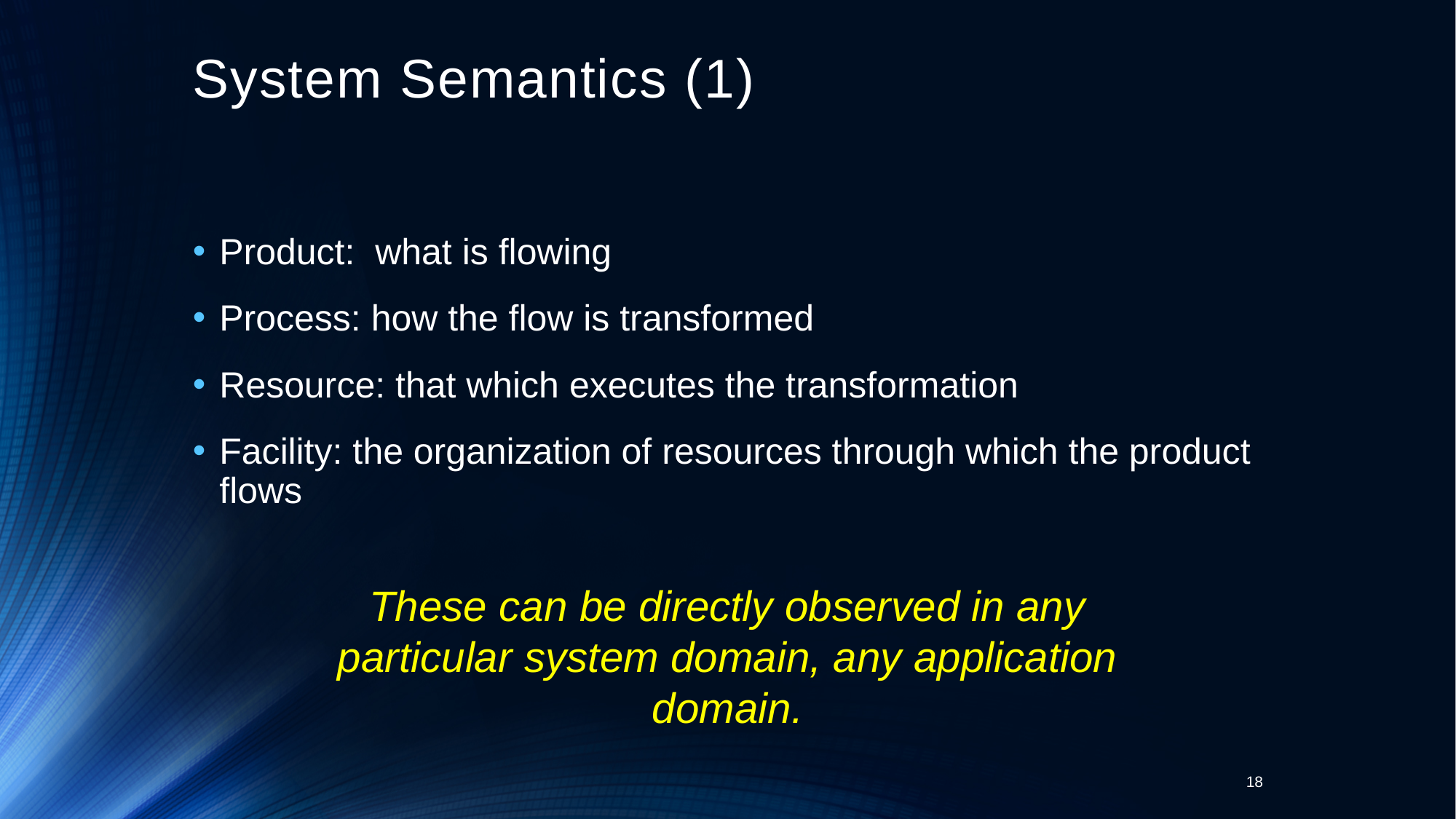

# System Semantics (1)
Product:  what is flowing
Process: how the flow is transformed
Resource: that which executes the transformation
Facility: the organization of resources through which the product flows
These can be directly observed in any particular system domain, any application domain.
18